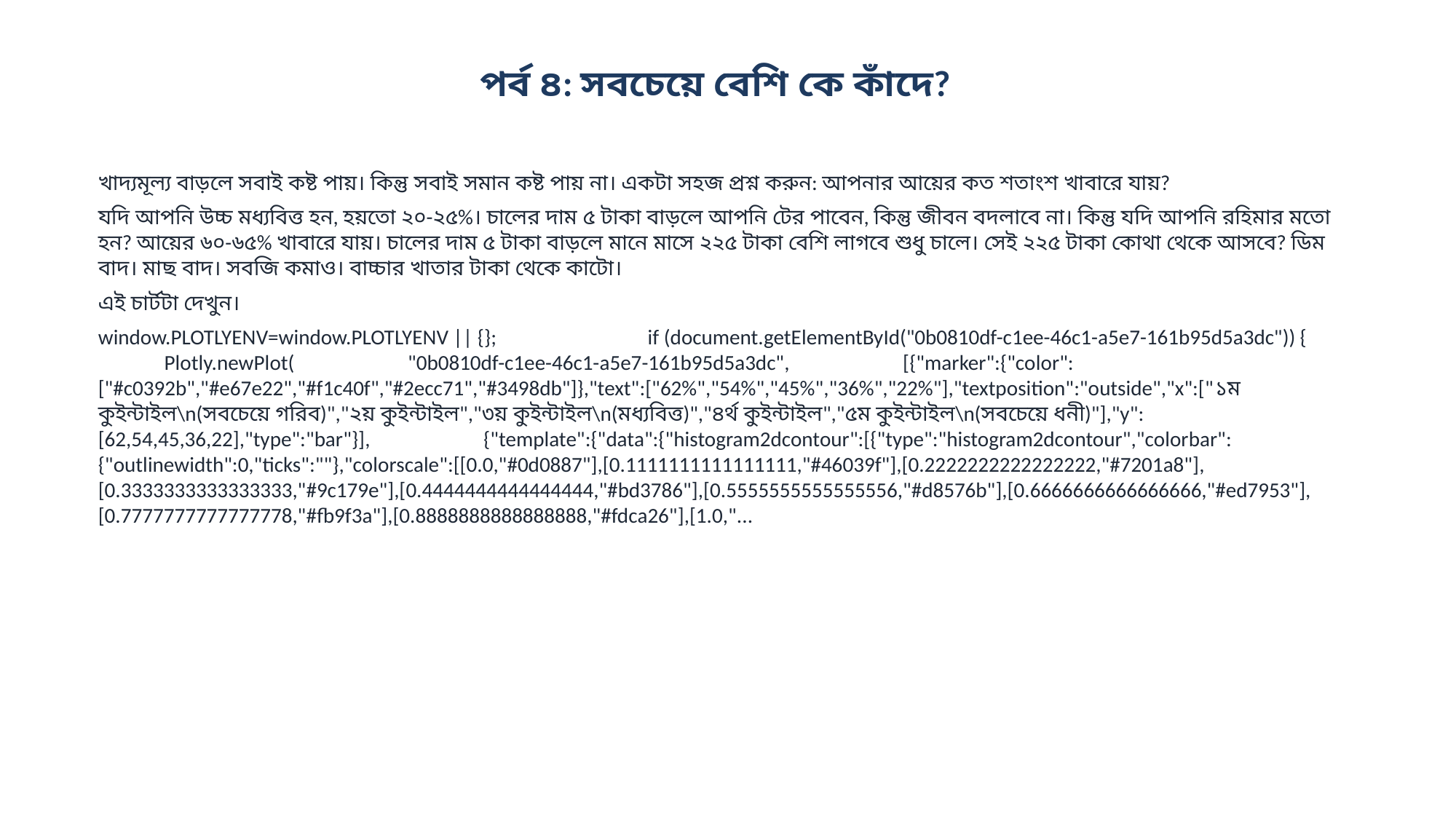

পর্ব ৪: সবচেয়ে বেশি কে কাঁদে?
খাদ্যমূল্য বাড়লে সবাই কষ্ট পায়। কিন্তু সবাই সমান কষ্ট পায় না। একটা সহজ প্রশ্ন করুন: আপনার আয়ের কত শতাংশ খাবারে যায়?
যদি আপনি উচ্চ মধ্যবিত্ত হন, হয়তো ২০-২৫%। চালের দাম ৫ টাকা বাড়লে আপনি টের পাবেন, কিন্তু জীবন বদলাবে না। কিন্তু যদি আপনি রহিমার মতো হন? আয়ের ৬০-৬৫% খাবারে যায়। চালের দাম ৫ টাকা বাড়লে মানে মাসে ২২৫ টাকা বেশি লাগবে শুধু চালে। সেই ২২৫ টাকা কোথা থেকে আসবে? ডিম বাদ। মাছ বাদ। সবজি কমাও। বাচ্চার খাতার টাকা থেকে কাটো।
এই চার্টটা দেখুন।
window.PLOTLYENV=window.PLOTLYENV || {};                                if (document.getElementById("0b0810df-c1ee-46c1-a5e7-161b95d5a3dc")) {                    Plotly.newPlot(                        "0b0810df-c1ee-46c1-a5e7-161b95d5a3dc",                        [{"marker":{"color":["#c0392b","#e67e22","#f1c40f","#2ecc71","#3498db"]},"text":["62%","54%","45%","36%","22%"],"textposition":"outside","x":["১ম কুইন্টাইল\n(সবচেয়ে গরিব)","২য় কুইন্টাইল","৩য় কুইন্টাইল\n(মধ্যবিত্ত)","৪র্থ কুইন্টাইল","৫ম কুইন্টাইল\n(সবচেয়ে ধনী)"],"y":[62,54,45,36,22],"type":"bar"}],                        {"template":{"data":{"histogram2dcontour":[{"type":"histogram2dcontour","colorbar":{"outlinewidth":0,"ticks":""},"colorscale":[[0.0,"#0d0887"],[0.1111111111111111,"#46039f"],[0.2222222222222222,"#7201a8"],[0.3333333333333333,"#9c179e"],[0.4444444444444444,"#bd3786"],[0.5555555555555556,"#d8576b"],[0.6666666666666666,"#ed7953"],[0.7777777777777778,"#fb9f3a"],[0.8888888888888888,"#fdca26"],[1.0,"...